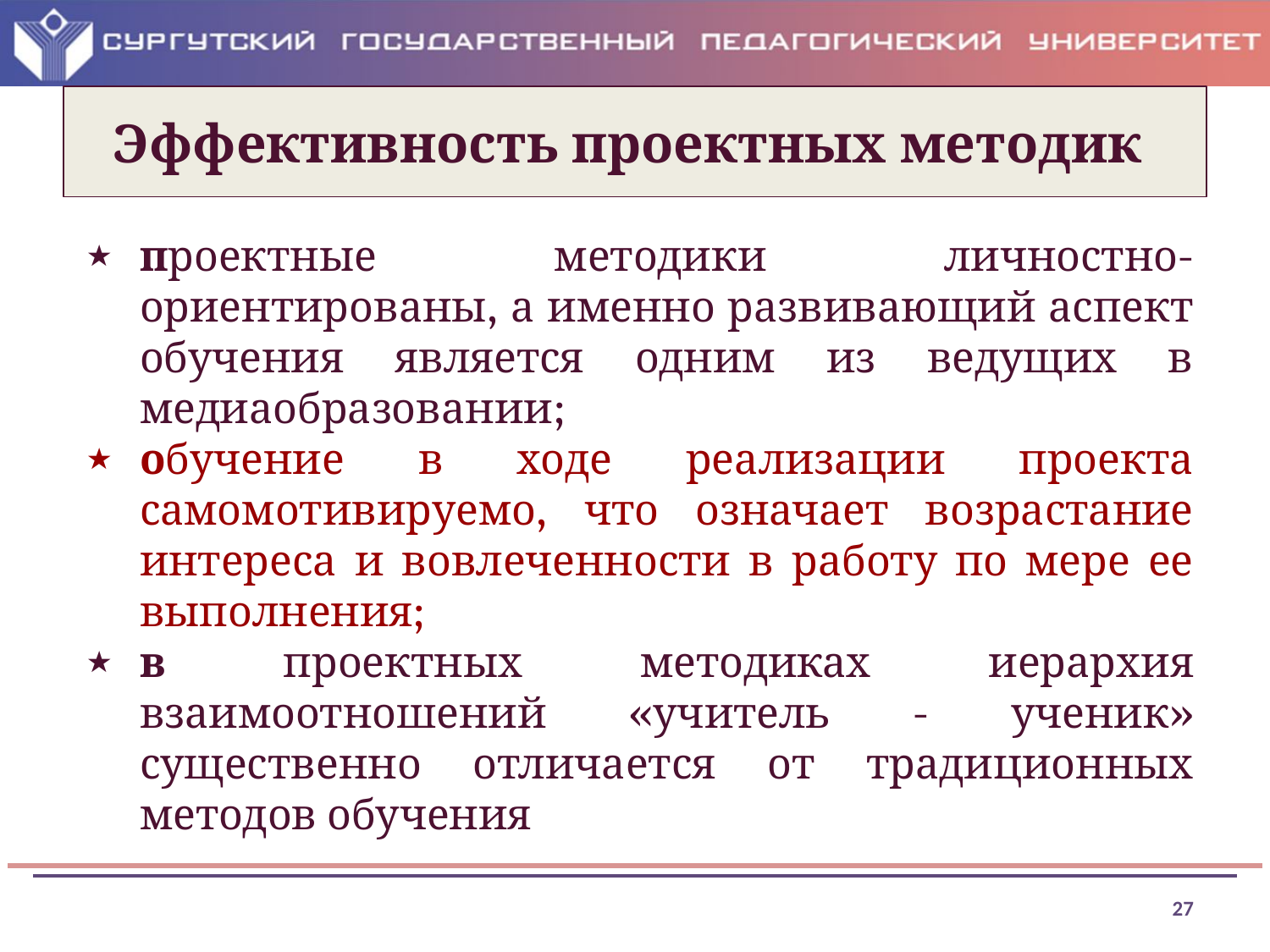

# Эффективность проектных методик
проектные методики личностно-ориентированы, а именно развивающий аспект обучения является одним из ведущих в медиаобразовании;
обучение в ходе реализации проекта самомотивируемо, что означает возрастание интереса и вовлеченности в работу по мере ее выполнения;
в проектных методиках иерархия взаимоотношений «учитель - ученик» существенно отличается от традиционных методов обучения
27